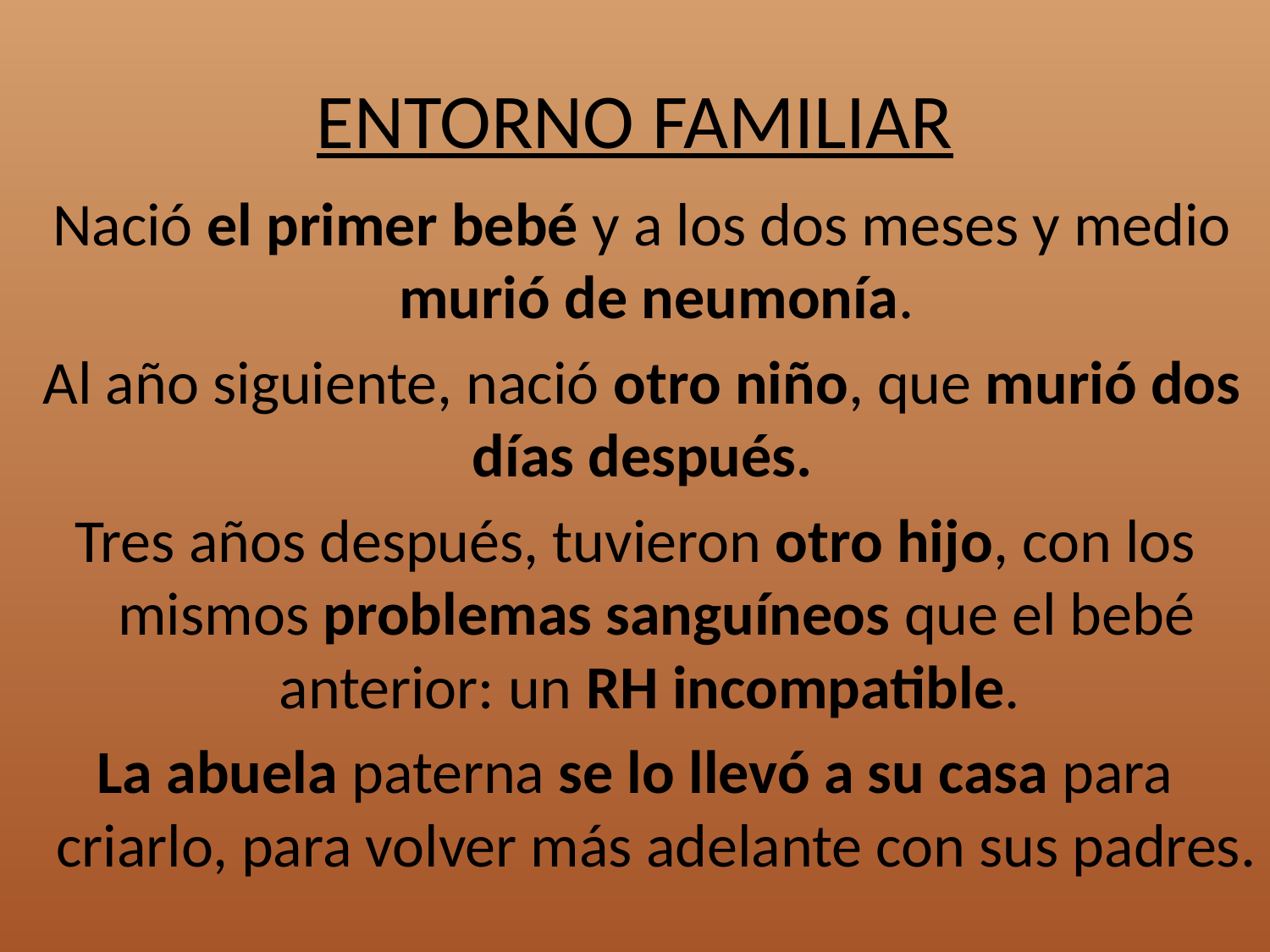

# ENTORNO FAMILIAR
 Nació el primer bebé y a los dos meses y medio murió de neumonía.
 Al año siguiente, nació otro niño, que murió dos días después.
Tres años después, tuvieron otro hijo, con los mismos problemas sanguíneos que el bebé anterior: un RH incompatible.
La abuela paterna se lo llevó a su casa para criarlo, para volver más adelante con sus padres.